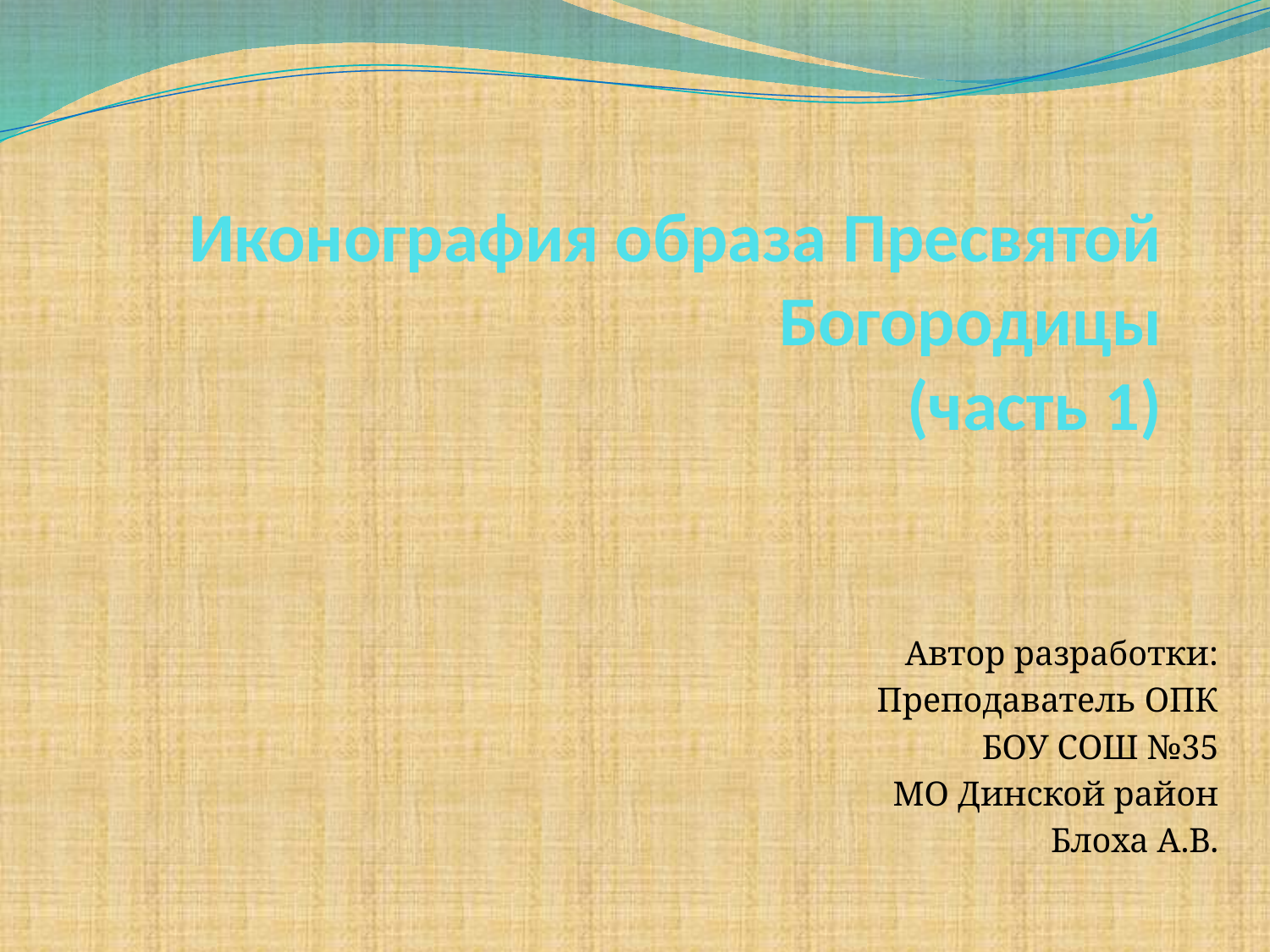

# Иконография образа Пресвятой Богородицы (часть 1)
Автор разработки:
Преподаватель ОПК
БОУ СОШ №35
МО Динской район
Блоха А.В.